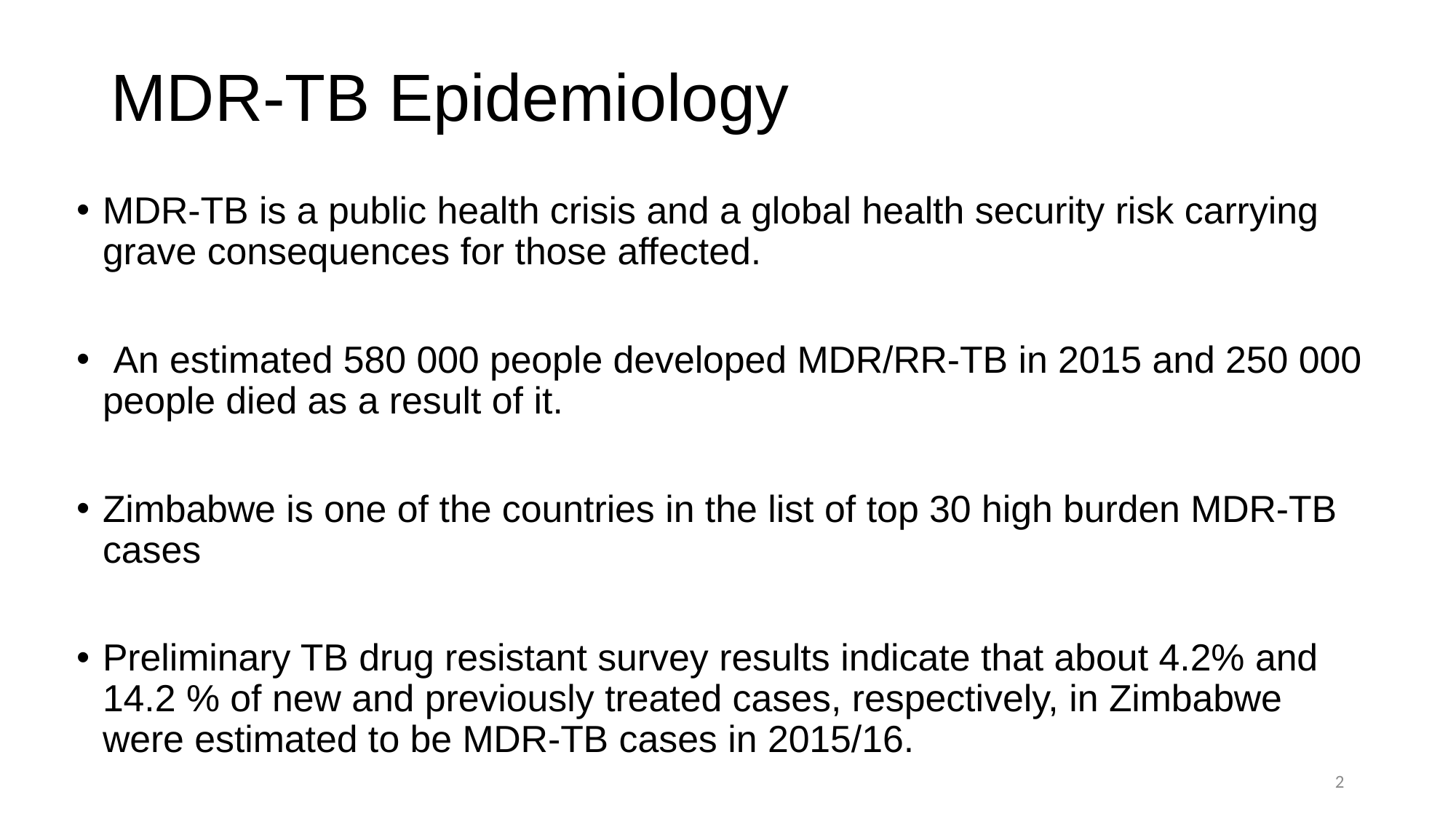

# MDR-TB Epidemiology
MDR-TB is a public health crisis and a global health security risk carrying grave consequences for those affected.

 An estimated 580 000 people developed MDR/RR-TB in 2015 and 250 000 people died as a result of it.

Zimbabwe is one of the countries in the list of top 30 high burden MDR-TB cases

Preliminary TB drug resistant survey results indicate that about 4.2% and 14.2 % of new and previously treated cases, respectively, in Zimbabwe were estimated to be MDR-TB cases in 2015/16.
2